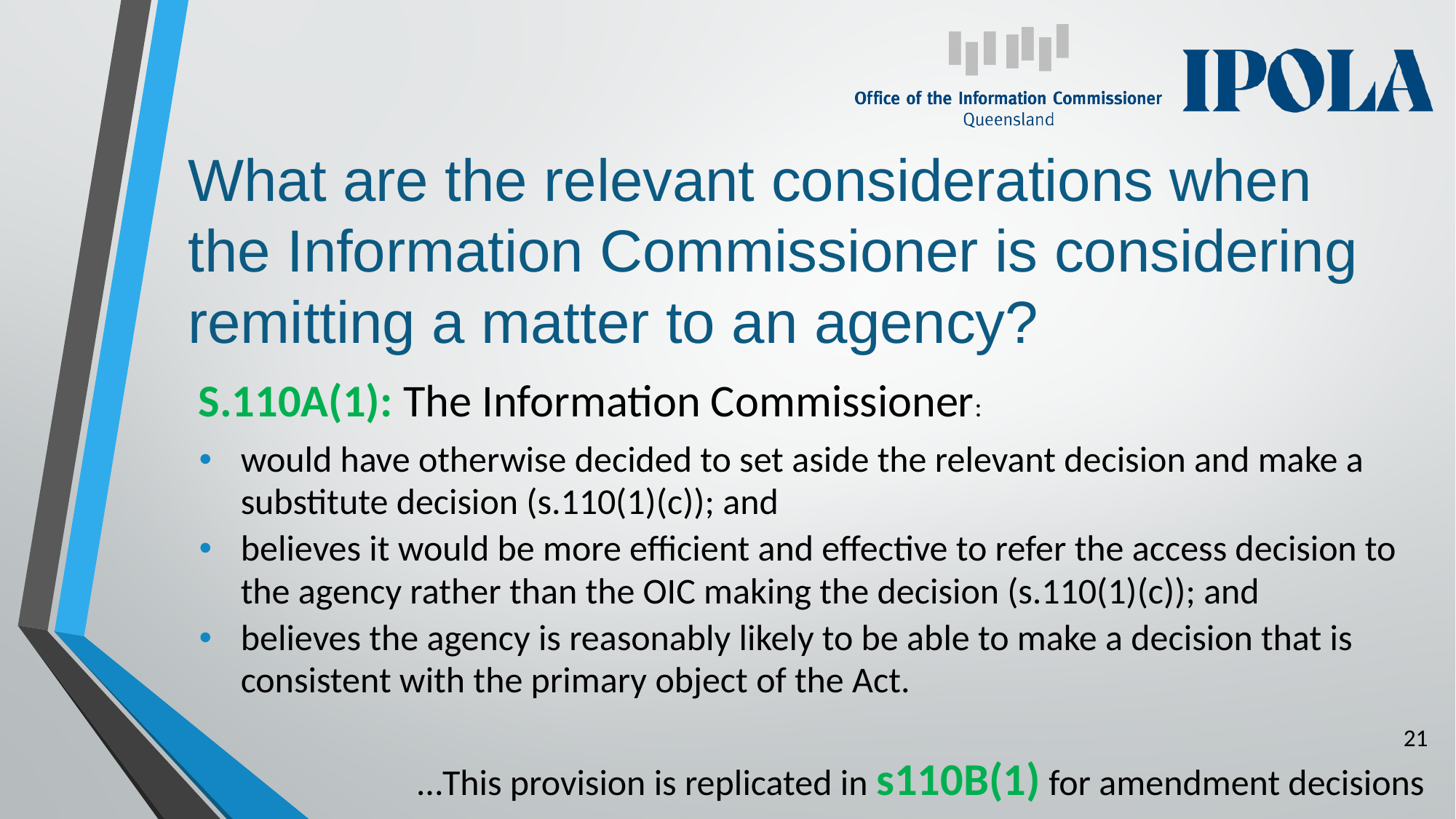

# What are the relevant considerations when the Information Commissioner is considering remitting a matter to an agency?
 S.110A(1): The Information Commissioner:
would have otherwise decided to set aside the relevant decision and make a substitute decision (s.110(1)(c)); and
believes it would be more efficient and effective to refer the access decision to the agency rather than the OIC making the decision (s.110(1)(c)); and
believes the agency is reasonably likely to be able to make a decision that is consistent with the primary object of the Act.

		…This provision is replicated in s110B(1) for amendment decisions
21